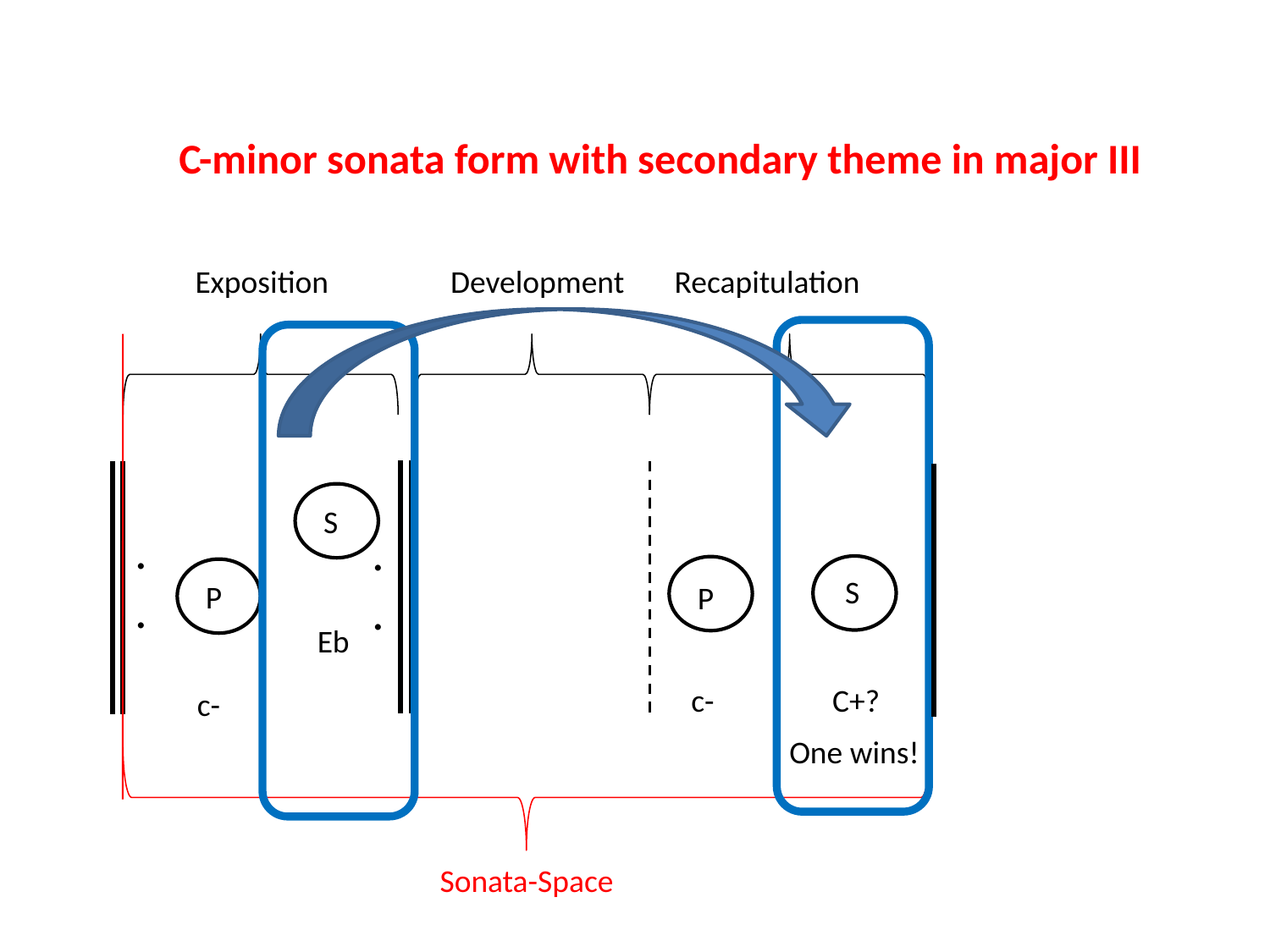

C-minor sonata form with secondary theme in major III

Exposition                 Development       Recapitulation

S
.
.
.
.

S
P
P
Eb
c-
C+?
c-
One wins!
Sonata-Space